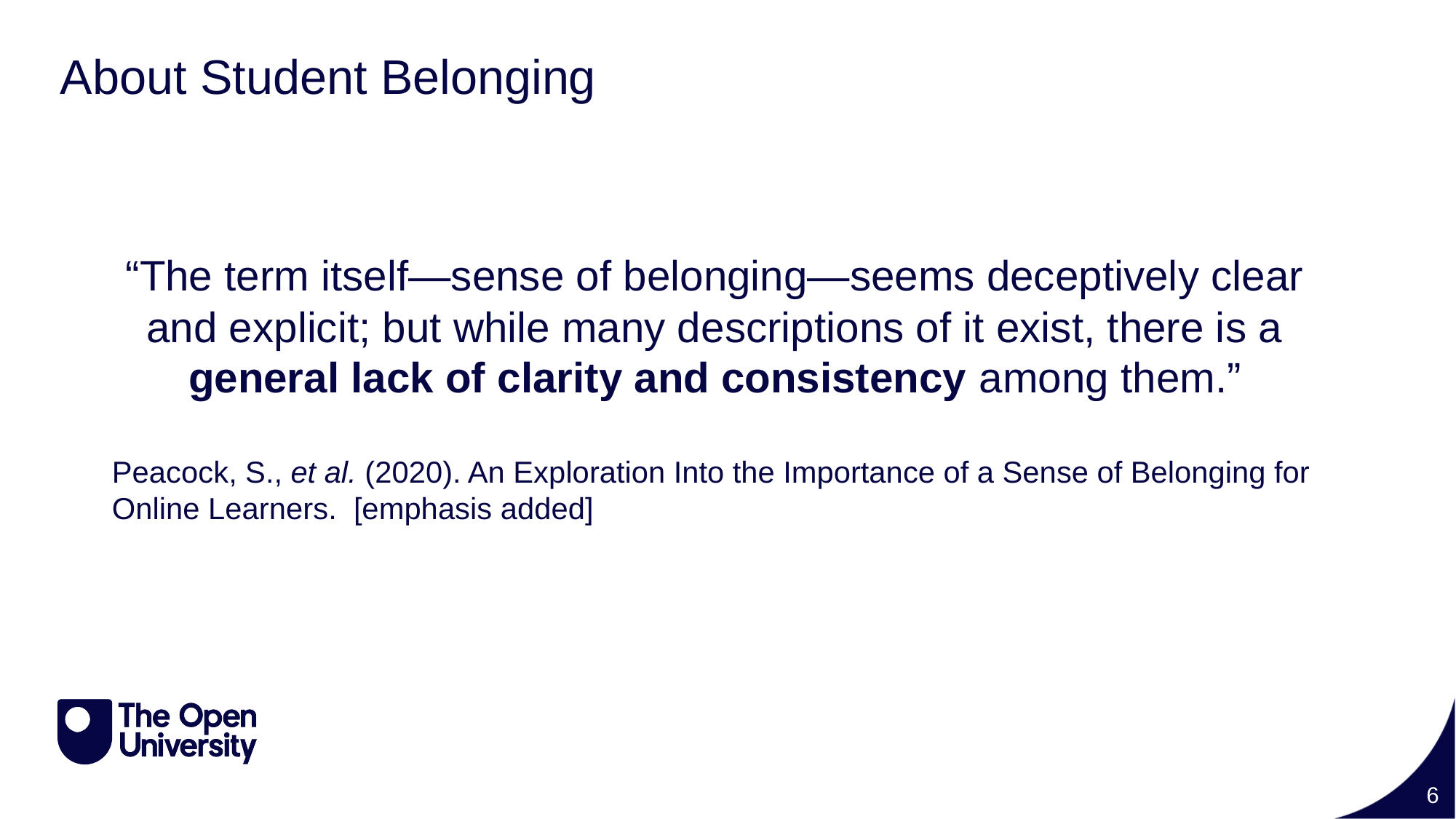

Slide Title 6
About Student Belonging

“The term itself—sense of belonging—seems deceptively clear and explicit; but while many descriptions of it exist, there is a general lack of clarity and consistency among them.”

Peacock, S., et al. (2020). An Exploration Into the Importance of a Sense of Belonging for Online Learners.  [emphasis added]